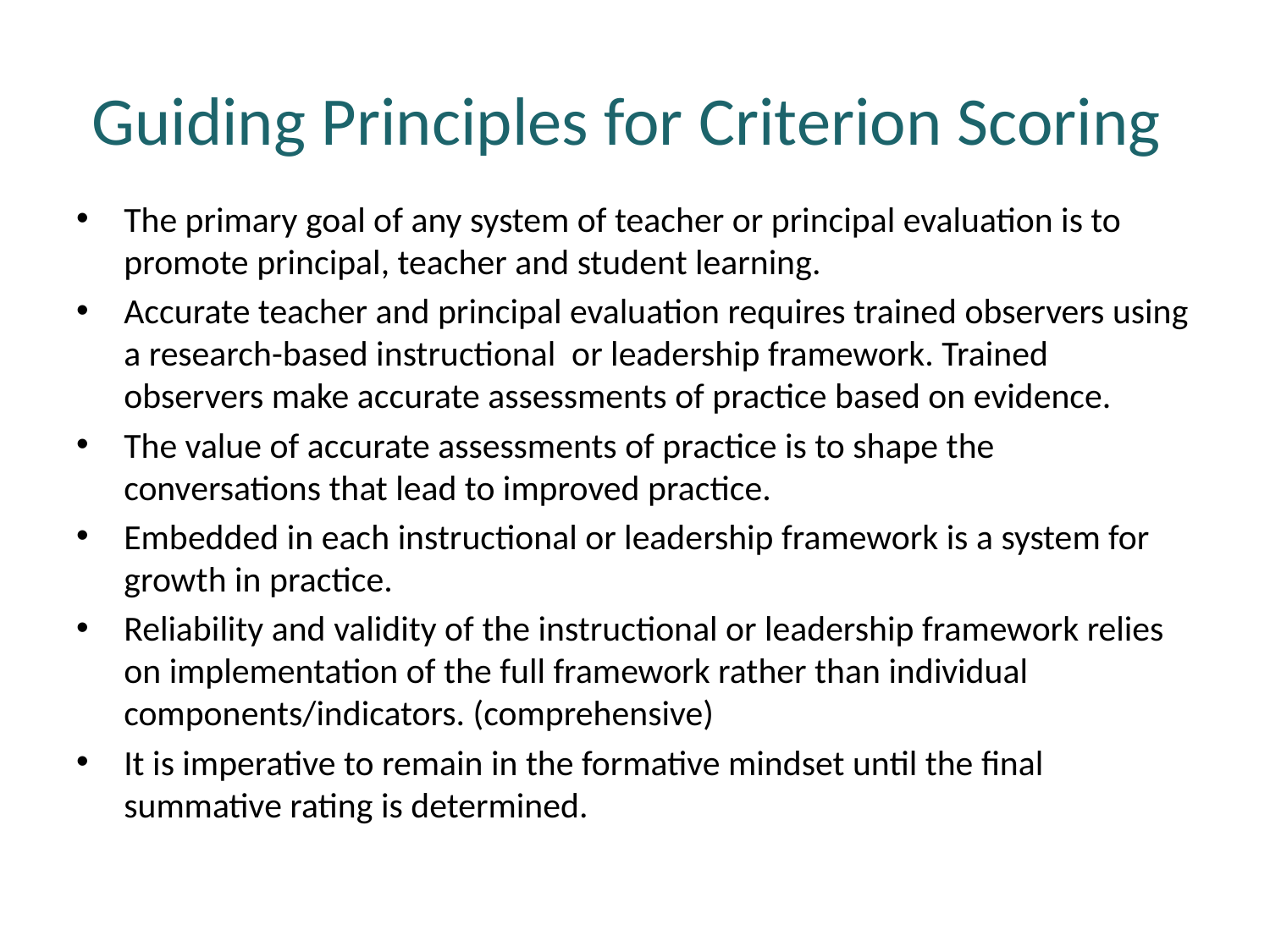

# Guiding Principles for Criterion Scoring
The primary goal of any system of teacher or principal evaluation is to promote principal, teacher and student learning.
Accurate teacher and principal evaluation requires trained observers using a research-based instructional  or leadership framework. Trained observers make accurate assessments of practice based on evidence.
The value of accurate assessments of practice is to shape the conversations that lead to improved practice.
Embedded in each instructional or leadership framework is a system for growth in practice.
Reliability and validity of the instructional or leadership framework relies on implementation of the full framework rather than individual components/indicators. (comprehensive)
It is imperative to remain in the formative mindset until the final summative rating is determined.